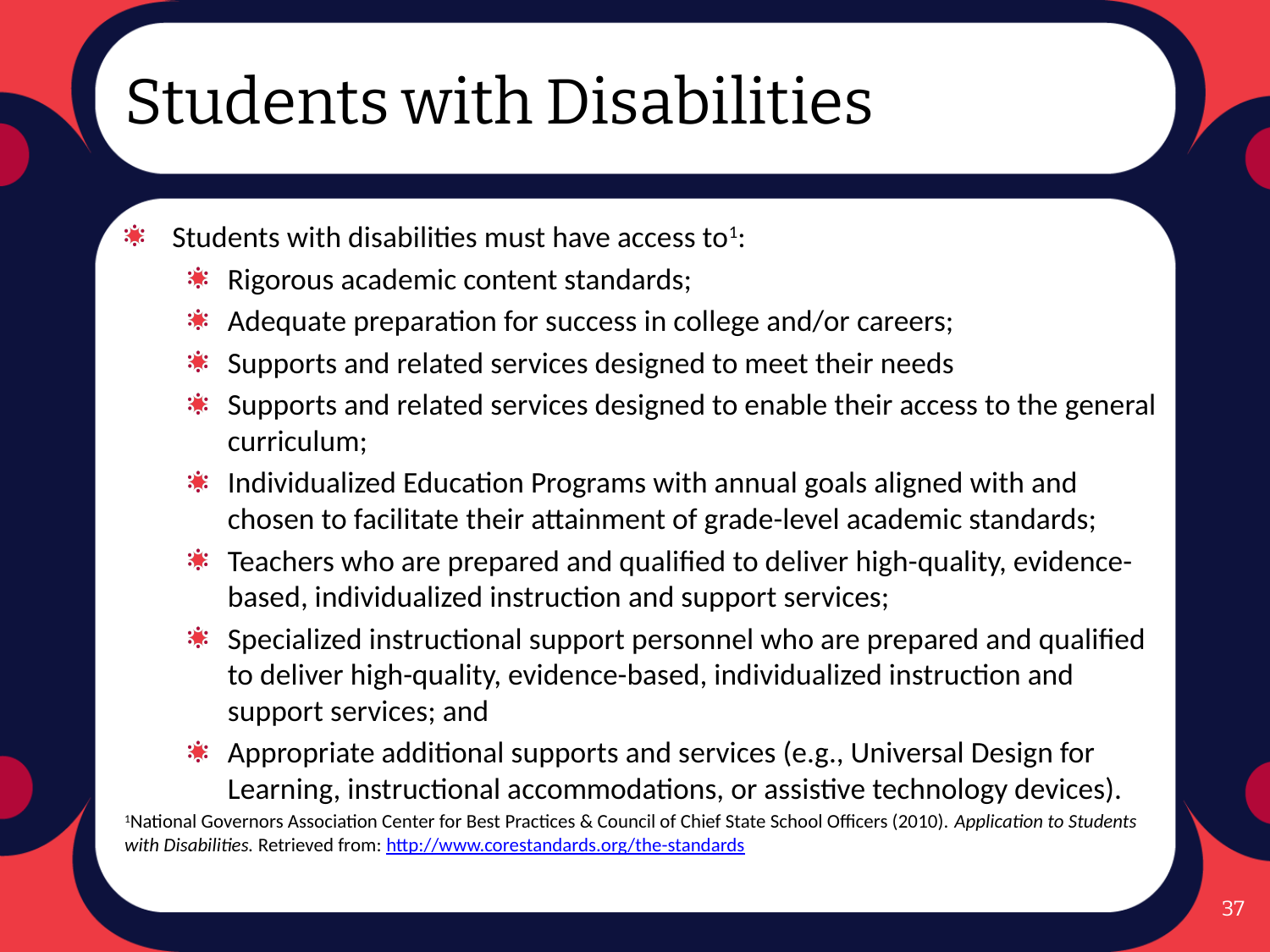

# Students with Disabilities
Students with disabilities must have access to1:
Rigorous academic content standards;
Adequate preparation for success in college and/or careers;
Supports and related services designed to meet their needs
Supports and related services designed to enable their access to the general curriculum;
Individualized Education Programs with annual goals aligned with and chosen to facilitate their attainment of grade-level academic standards;
Teachers who are prepared and qualified to deliver high-quality, evidence-based, individualized instruction and support services;
Specialized instructional support personnel who are prepared and qualified to deliver high-quality, evidence-based, individualized instruction and support services; and
Appropriate additional supports and services (e.g., Universal Design for Learning, instructional accommodations, or assistive technology devices).
1National Governors Association Center for Best Practices & Council of Chief State School Officers (2010). Application to Students with Disabilities. Retrieved from: http://www.corestandards.org/the-standards

37